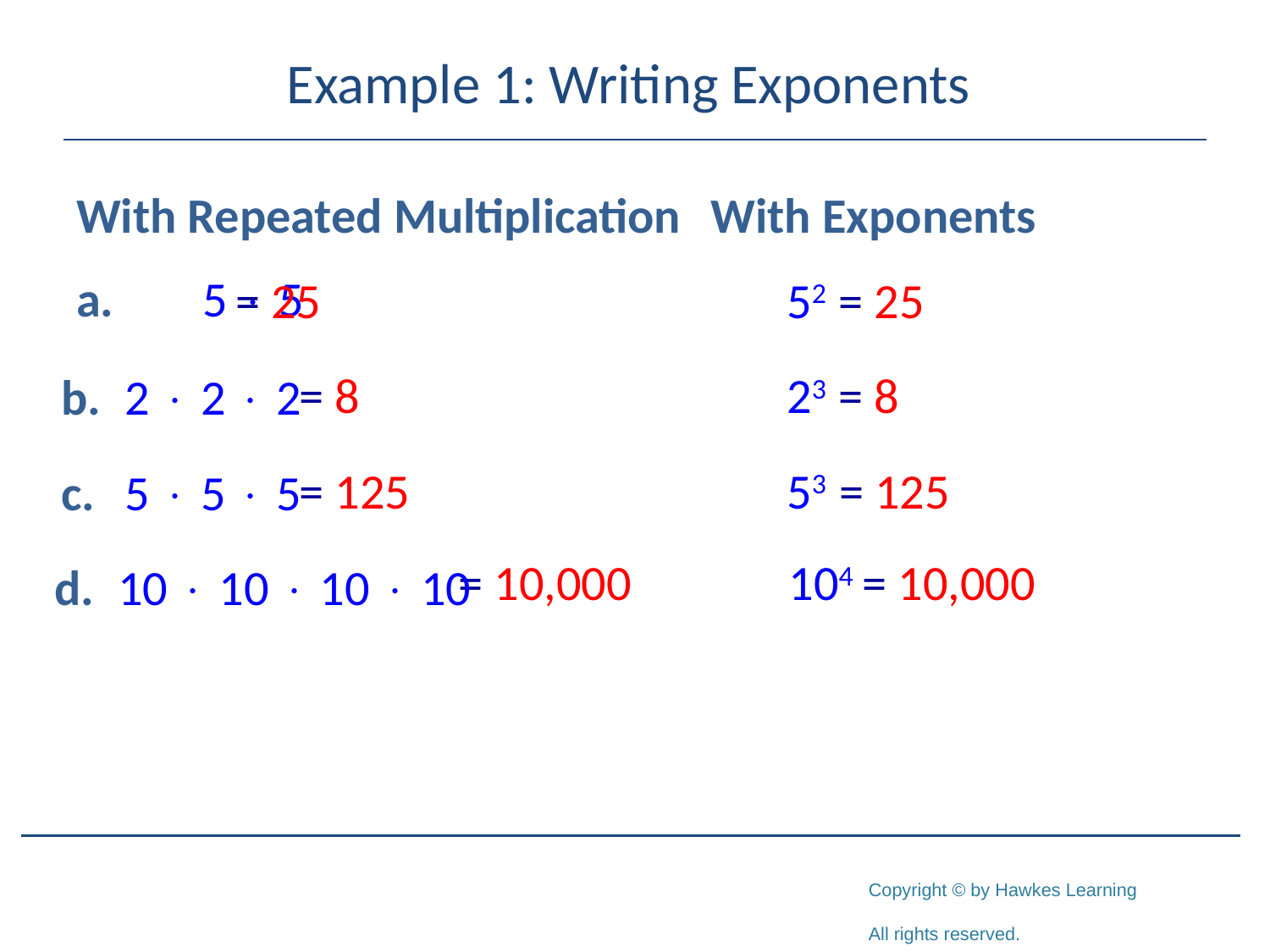

# Example 1: Writing Exponents
With Repeated Multiplication	With Exponents
a.	5 ⋅ 5

= 25
52
= 25
= 8
23
= 8
b.	2 ⋅ 2 ⋅ 2
= 125
53
= 125
c.	5 ⋅ 5 ⋅ 5
= 10,000
104
= 10,000
d.	10 ⋅ 10 ⋅ 10 ⋅ 10